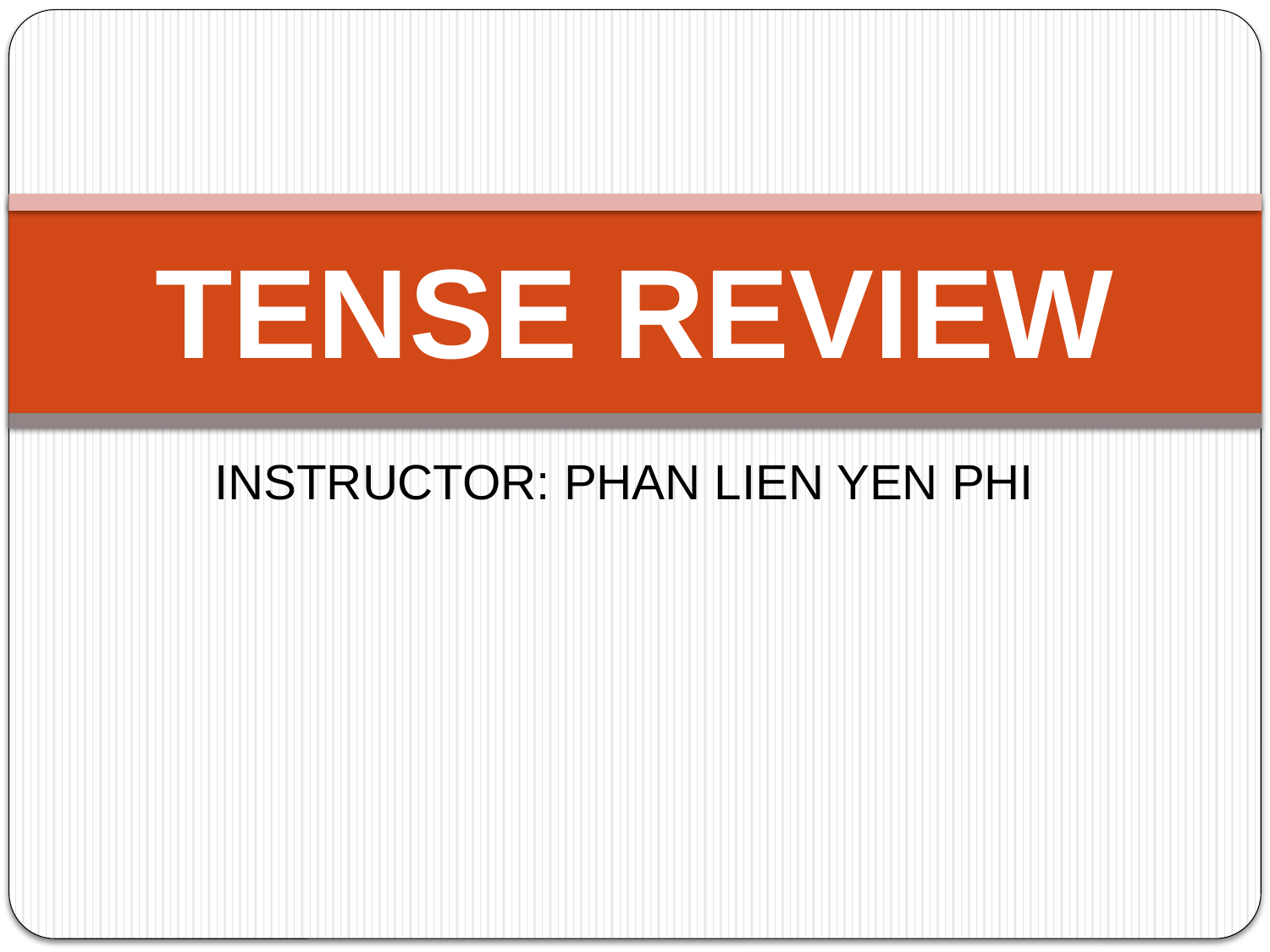

# TENSE REVIEW
INSTRUCTOR: PHAN LIEN YEN PHI